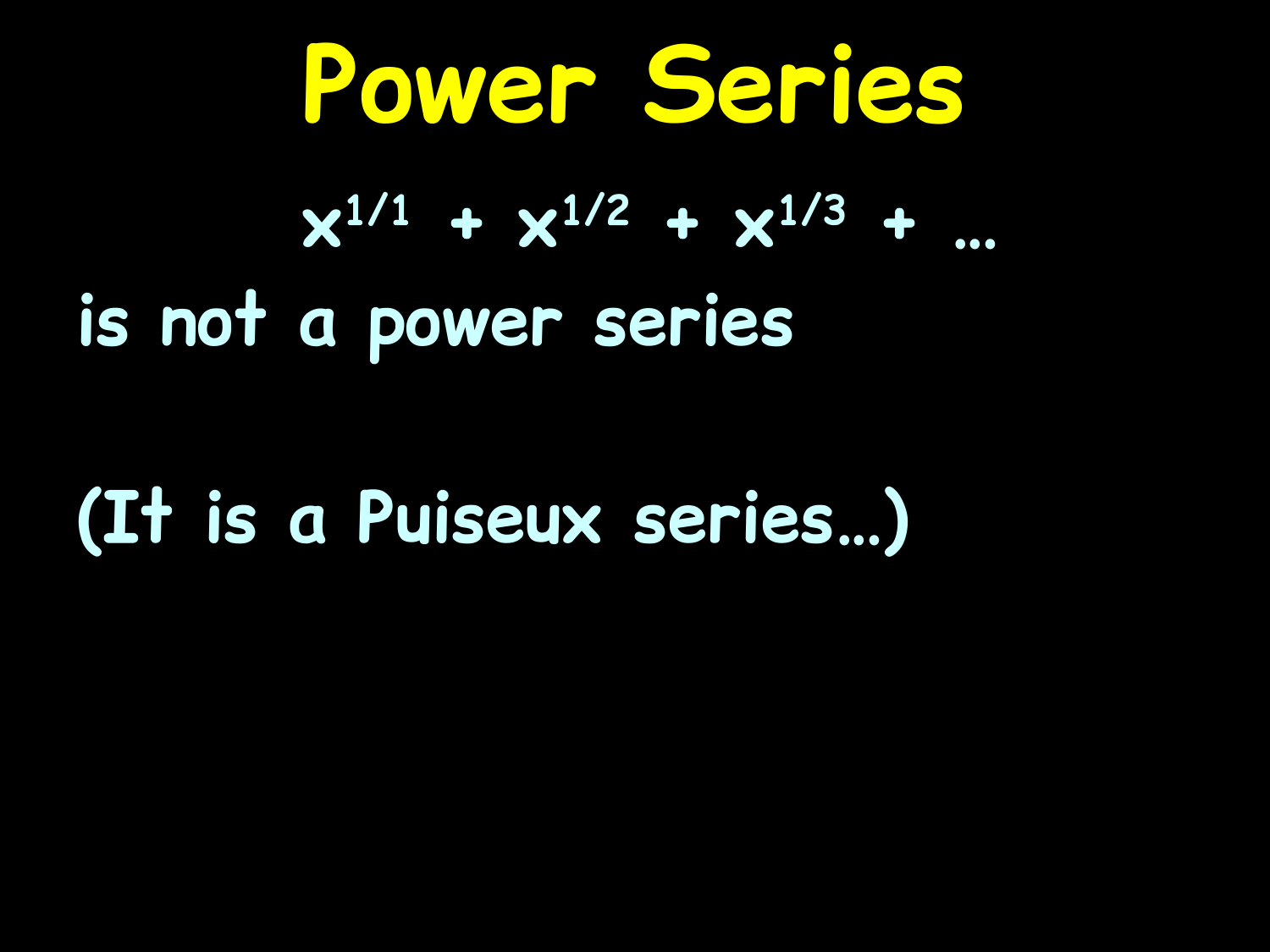

# Power Series
 x1/1 + x1/2 + x1/3 + …
is not a power series

(It is a Puiseux series…)